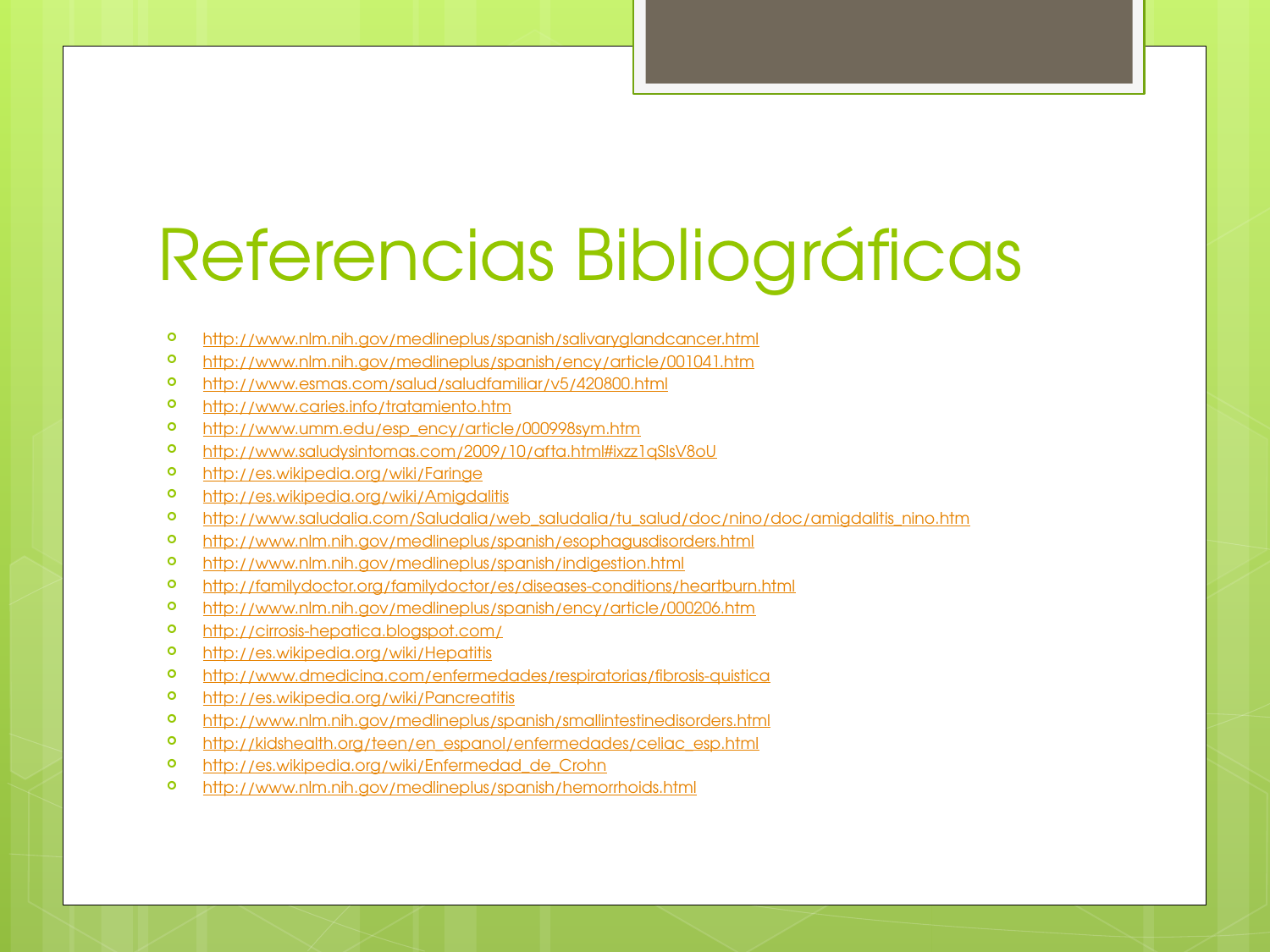

# Referencias Bibliográficas
http://www.nlm.nih.gov/medlineplus/spanish/salivaryglandcancer.html
http://www.nlm.nih.gov/medlineplus/spanish/ency/article/001041.htm
http://www.esmas.com/salud/saludfamiliar/v5/420800.html
http://www.caries.info/tratamiento.htm
http://www.umm.edu/esp_ency/article/000998sym.htm
http://www.saludysintomas.com/2009/10/afta.html#ixzz1qSIsV8oU
http://es.wikipedia.org/wiki/Faringe
http://es.wikipedia.org/wiki/Amigdalitis
http://www.saludalia.com/Saludalia/web_saludalia/tu_salud/doc/nino/doc/amigdalitis_nino.htm
http://www.nlm.nih.gov/medlineplus/spanish/esophagusdisorders.html
http://www.nlm.nih.gov/medlineplus/spanish/indigestion.html
http://familydoctor.org/familydoctor/es/diseases-conditions/heartburn.html
http://www.nlm.nih.gov/medlineplus/spanish/ency/article/000206.htm
http://cirrosis-hepatica.blogspot.com/
http://es.wikipedia.org/wiki/Hepatitis
http://www.dmedicina.com/enfermedades/respiratorias/fibrosis-quistica
http://es.wikipedia.org/wiki/Pancreatitis
http://www.nlm.nih.gov/medlineplus/spanish/smallintestinedisorders.html
http://kidshealth.org/teen/en_espanol/enfermedades/celiac_esp.html
http://es.wikipedia.org/wiki/Enfermedad_de_Crohn
http://www.nlm.nih.gov/medlineplus/spanish/hemorrhoids.html